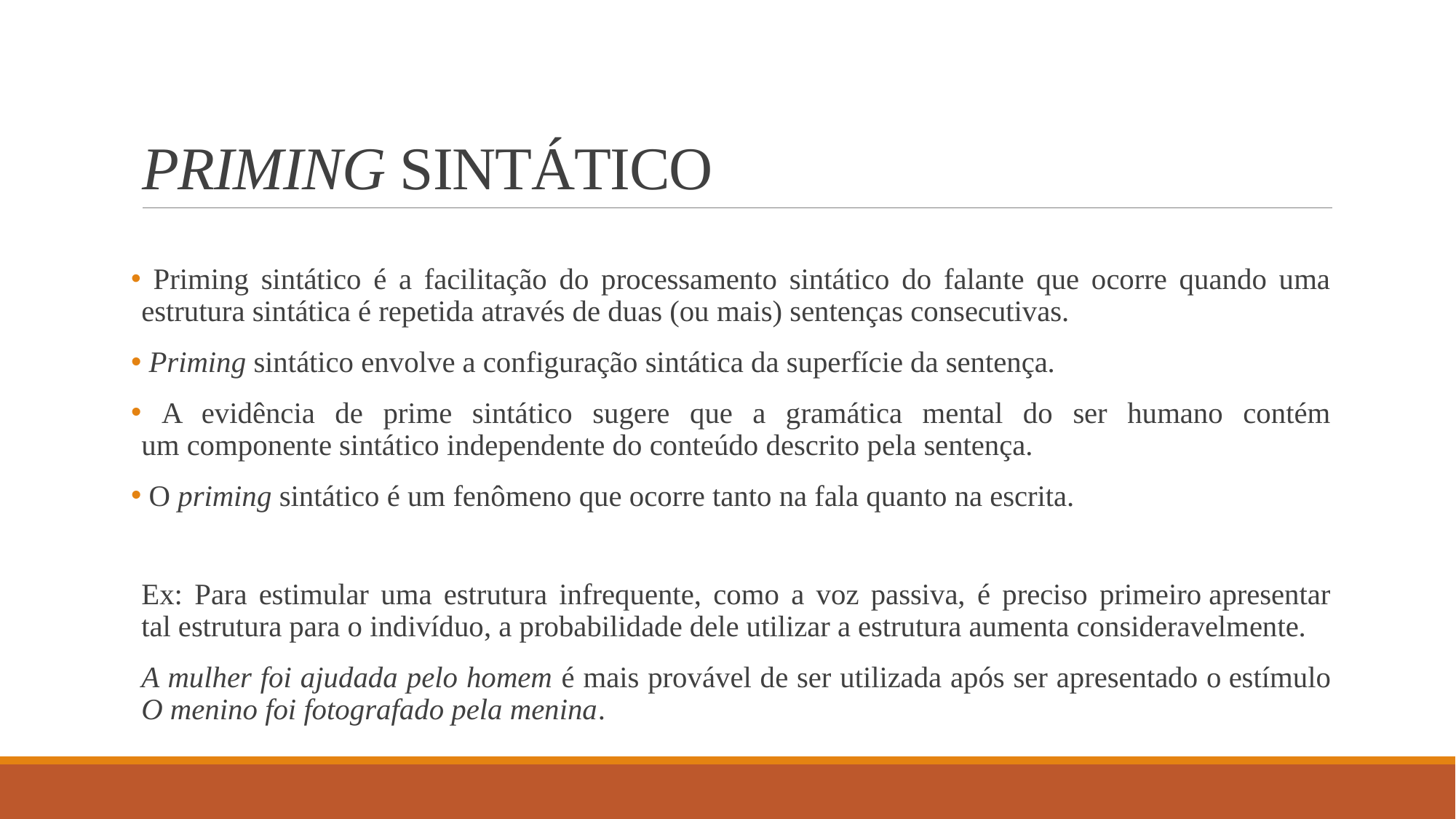

# PRIMING SINTÁTICO
 Priming sintático é a facilitação do processamento sintático do falante que ocorre quando uma estrutura sintática é repetida através de duas (ou mais) sentenças consecutivas.
 Priming sintático envolve a configuração sintática da superfície da sentença.
 A evidência de prime sintático sugere que a gramática mental do ser humano contém um componente sintático independente do conteúdo descrito pela sentença.
 O priming sintático é um fenômeno que ocorre tanto na fala quanto na escrita.

Ex: Para estimular uma estrutura infrequente, como a voz passiva, é preciso primeiro apresentar tal estrutura para o indivíduo, a probabilidade dele utilizar a estrutura aumenta consideravelmente.
A mulher foi ajudada pelo homem é mais provável de ser utilizada após ser apresentado o estímulo O menino foi fotografado pela menina.